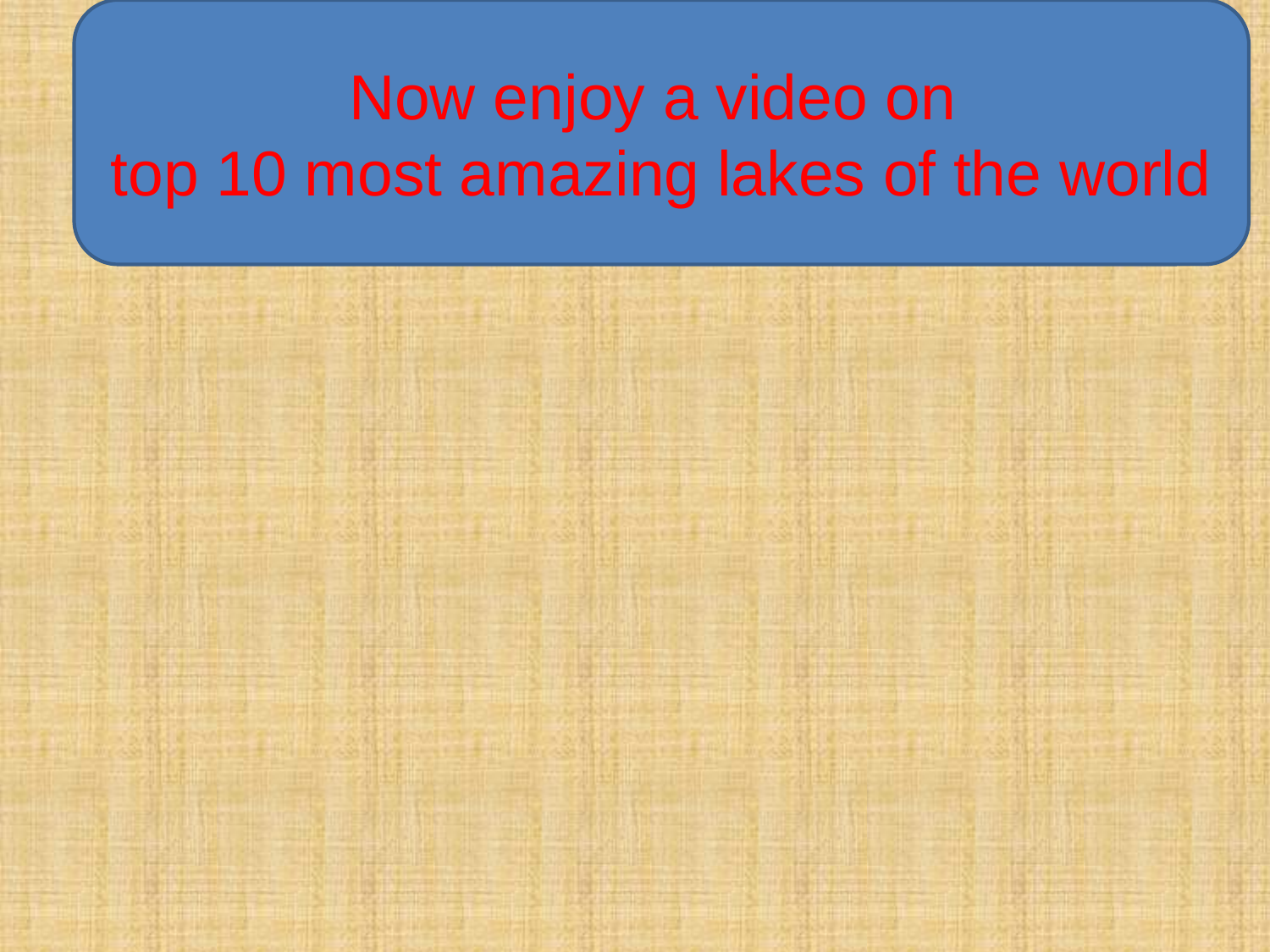

Now enjoy a video on
top 10 most amazing lakes of the world